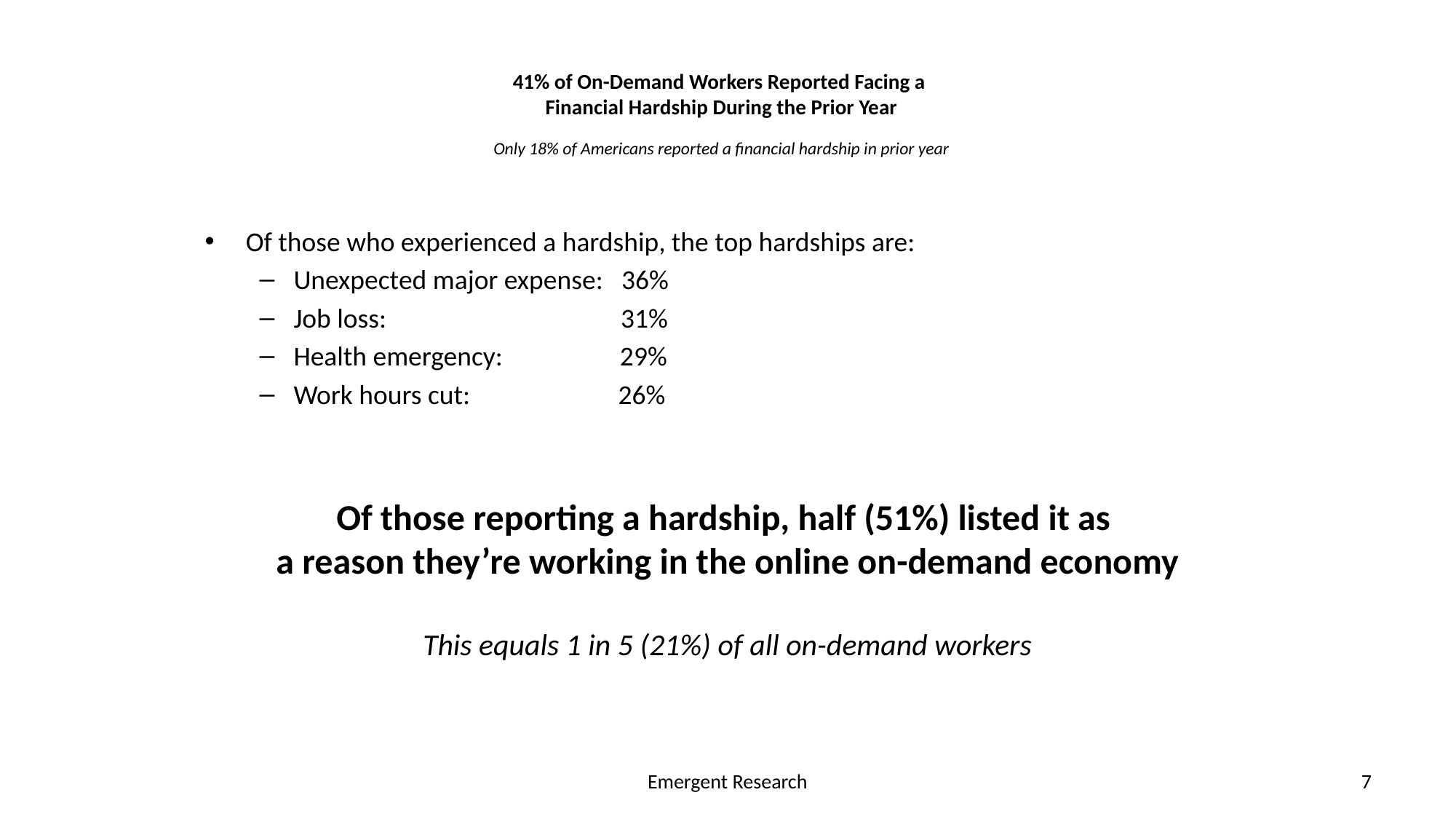

# 41% of On-Demand Workers Reported Facing a Financial Hardship During the Prior Year Only 18% of Americans reported a financial hardship in prior year
Of those who experienced a hardship, the top hardships are:
Unexpected major expense:   36%
Job loss:                                      31%
Health emergency:                   29%
Work hours cut:                        26%

Of those reporting a hardship, half (51%) listed it as
a reason they’re working in the online on-demand economy

This equals 1 in 5 (21%) of all on-demand workers

Emergent Research
7